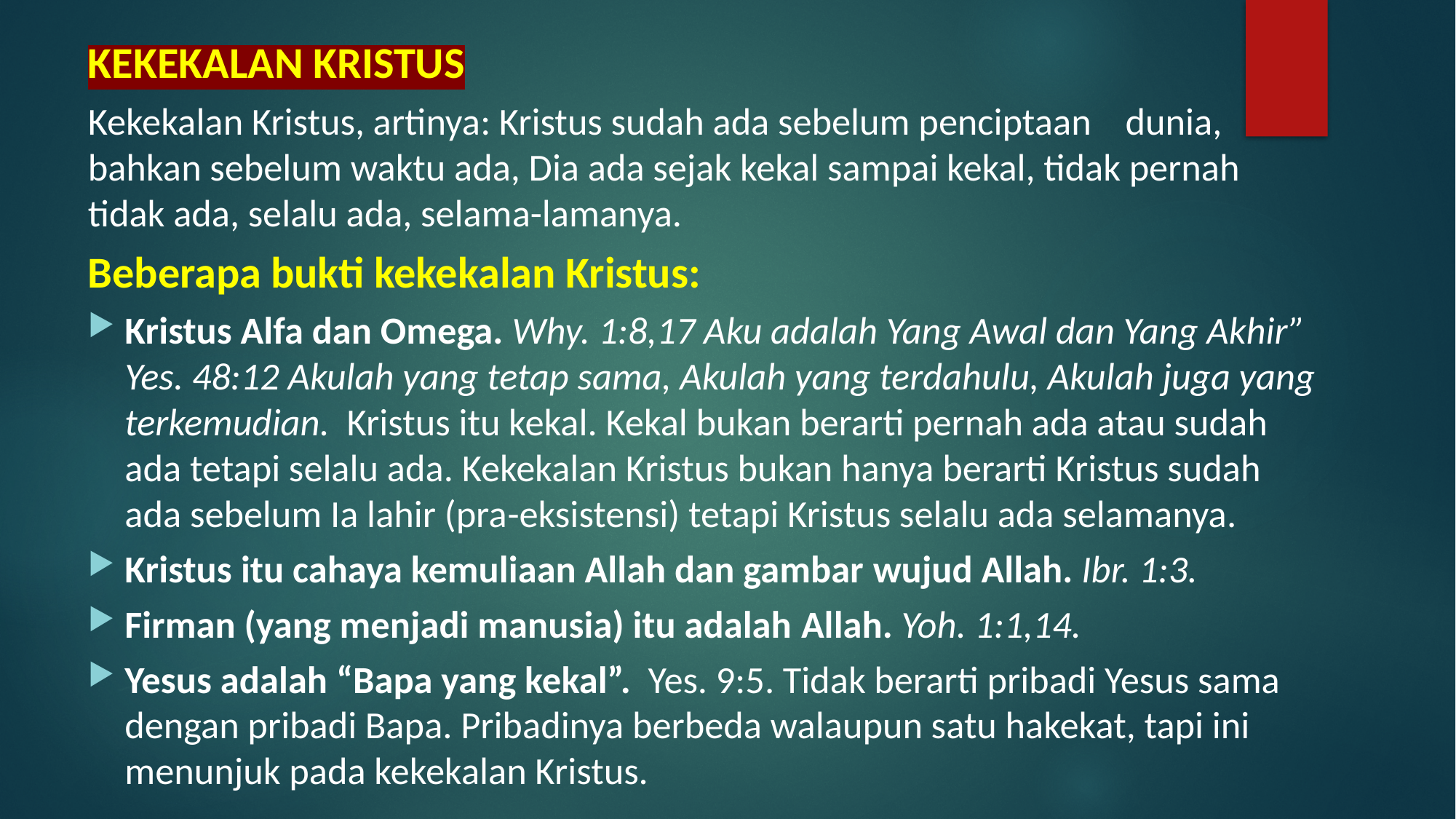

KEKEKALAN KRISTUS
Kekekalan Kristus, artinya: Kristus sudah ada sebelum penciptaan    dunia, bahkan sebelum waktu ada, Dia ada sejak kekal sampai kekal, tidak pernah tidak ada, selalu ada, selama-lamanya.
Beberapa bukti kekekalan Kristus:
Kristus Alfa dan Omega. Why. 1:8,17 Aku adalah Yang Awal dan Yang Akhir” Yes. 48:12 Akulah yang tetap sama, Akulah yang terdahulu, Akulah juga yang terkemudian.  Kristus itu kekal. Kekal bukan berarti pernah ada atau sudah ada tetapi selalu ada. Kekekalan Kristus bukan hanya berarti Kristus sudah ada sebelum Ia lahir (pra-eksistensi) tetapi Kristus selalu ada selamanya.
Kristus itu cahaya kemuliaan Allah dan gambar wujud Allah. Ibr. 1:3.
Firman (yang menjadi manusia) itu adalah Allah. Yoh. 1:1,14.
Yesus adalah “Bapa yang kekal”.  Yes. 9:5. Tidak berarti pribadi Yesus sama dengan pribadi Bapa. Pribadinya berbeda walaupun satu hakekat, tapi ini menunjuk pada kekekalan Kristus.